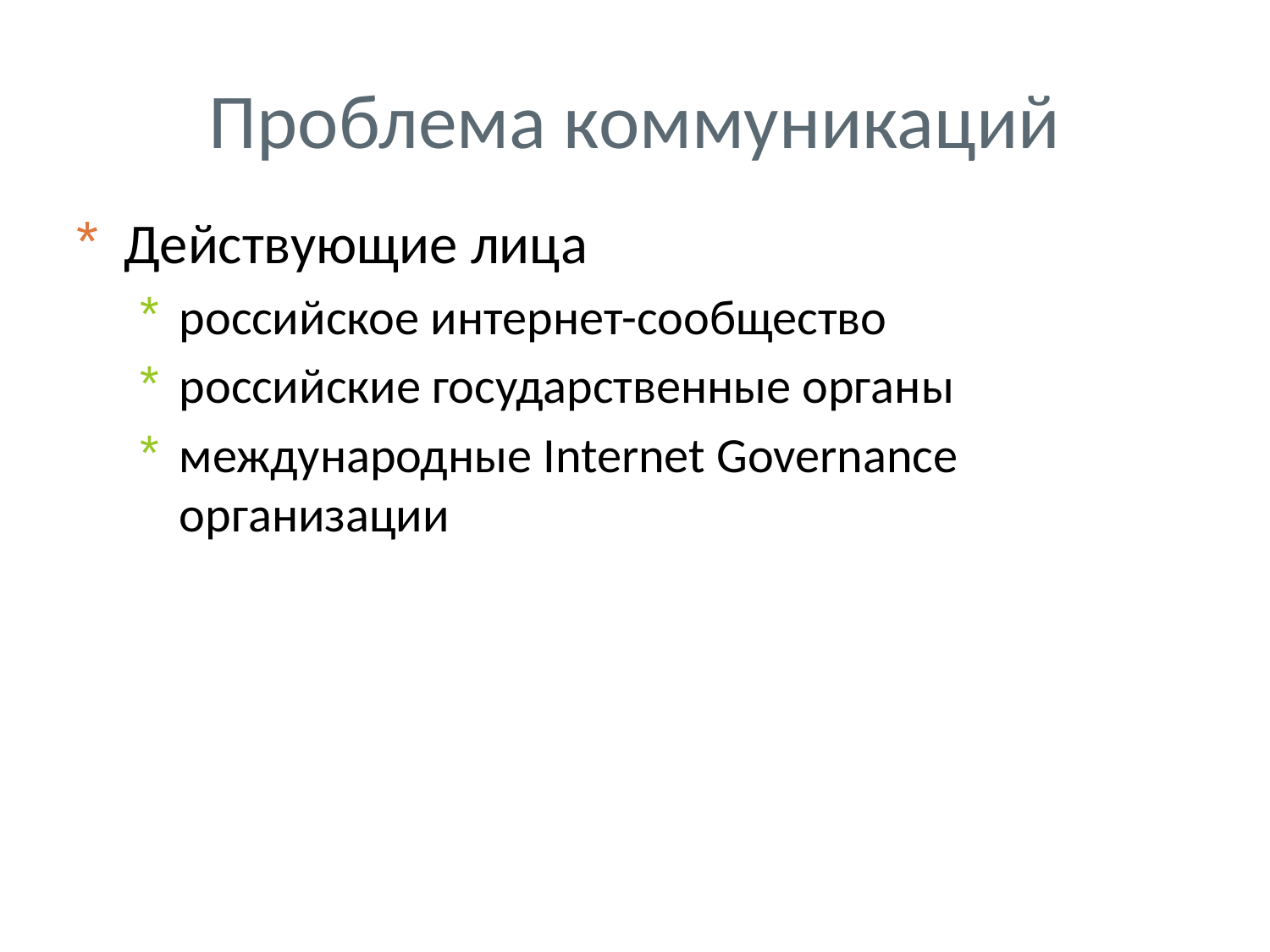

# Проблема коммуникаций
Действующие лица
российское интернет-сообщество
российские государственные органы
международные Internet Governance организации